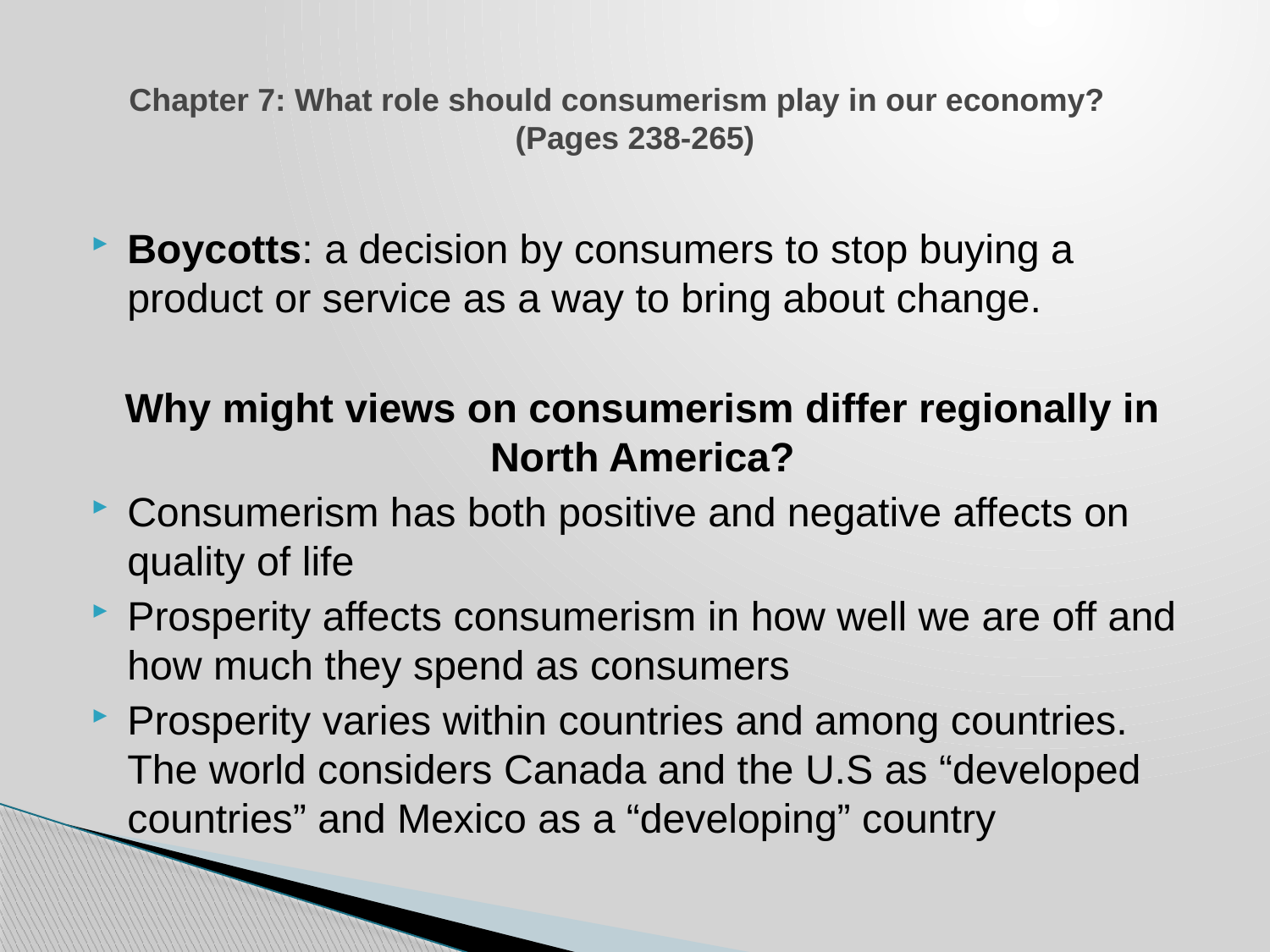

# Chapter 7: What role should consumerism play in our economy?     (Pages 238-265)
Boycotts: a decision by consumers to stop buying a product or service as a way to bring about change.

Why might views on consumerism differ regionally in North America?
Consumerism has both positive and negative affects on quality of life
Prosperity affects consumerism in how well we are off and how much they spend as consumers
Prosperity varies within countries and among countries.  The world considers Canada and the U.S as “developed countries” and Mexico as a “developing” country